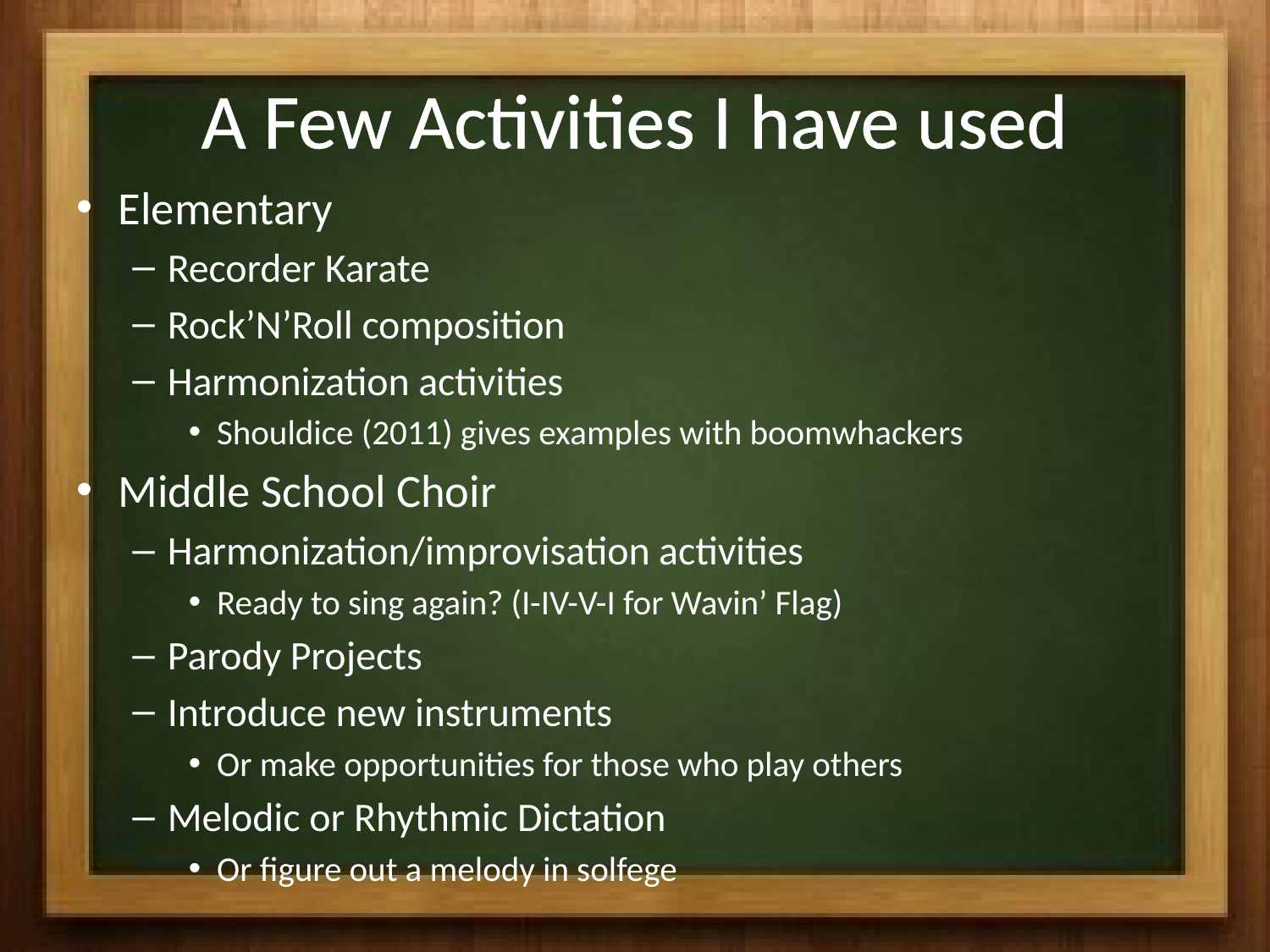

# A Few Activities I have used
Elementary
Recorder Karate
Rock’N’Roll composition
Harmonization activities
Shouldice (2011) gives examples with boomwhackers
Middle School Choir
Harmonization/improvisation activities
Ready to sing again? (I-IV-V-I for Wavin’ Flag)
Parody Projects
Introduce new instruments
Or make opportunities for those who play others
Melodic or Rhythmic Dictation
Or figure out a melody in solfege